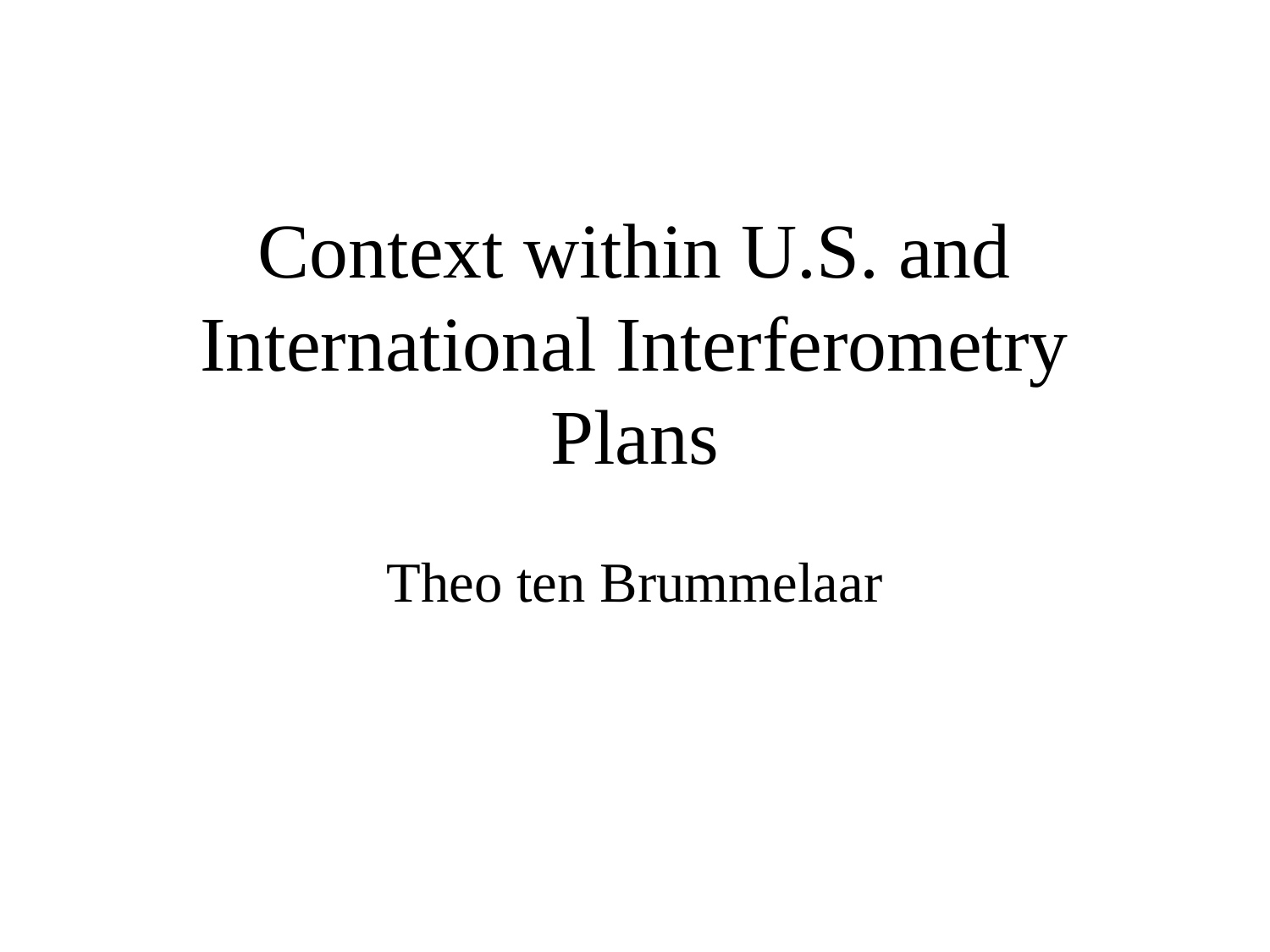

# Context within U.S. and International Interferometry Plans
Theo ten Brummelaar